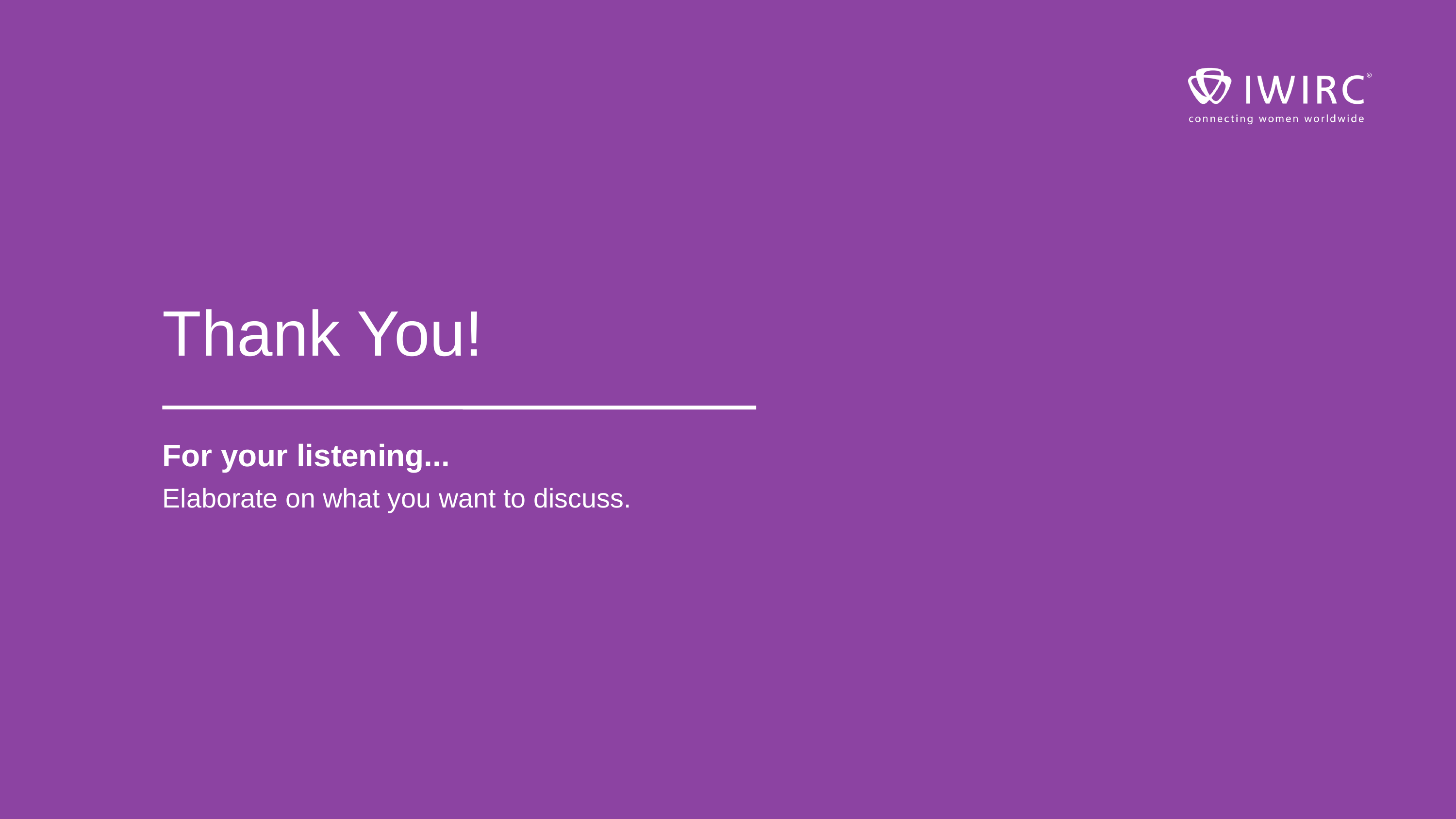

Thank You!

For your listening...
Elaborate on what you want to discuss.